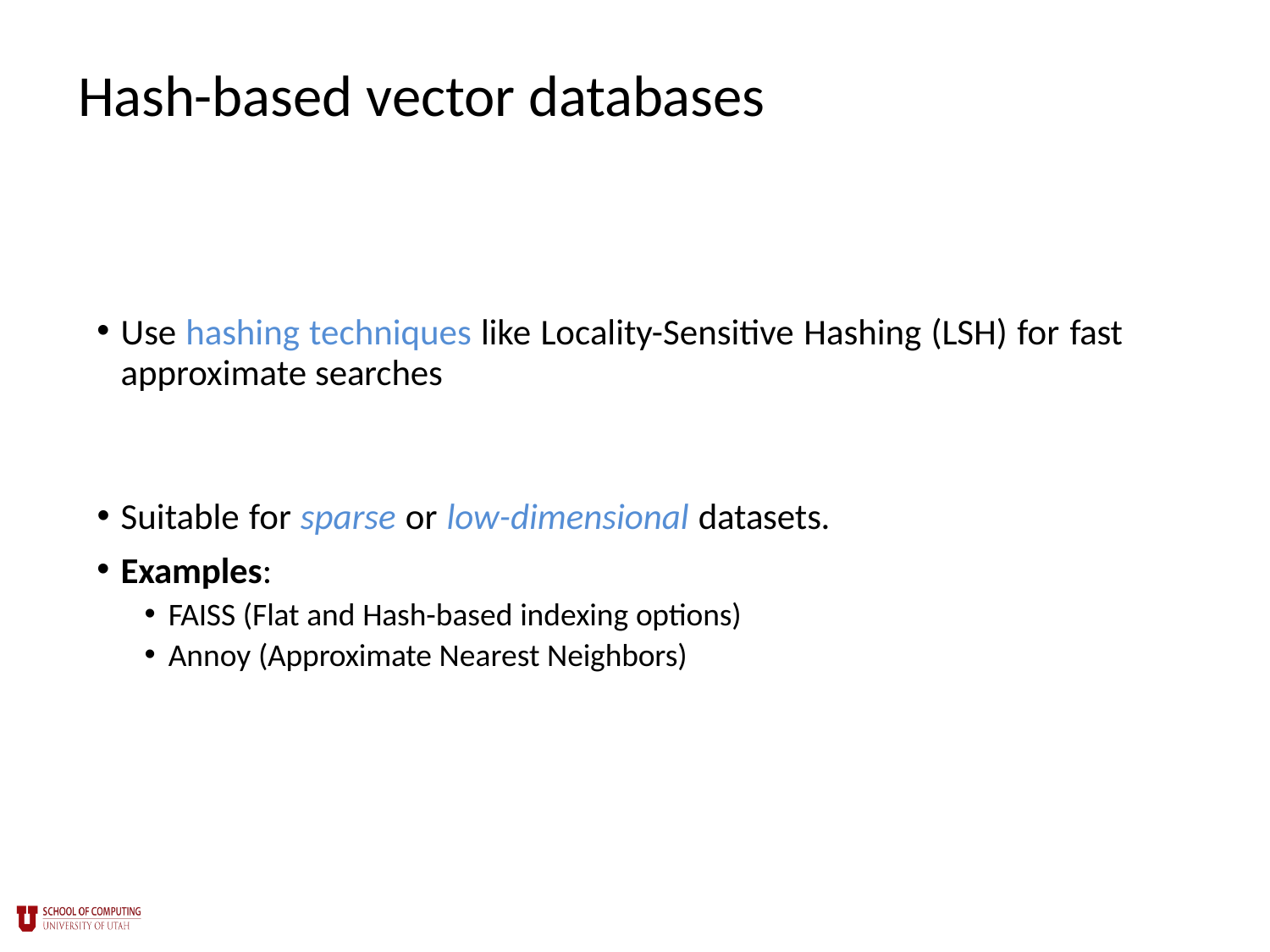

# Hash-based vector databases
Use hashing techniques like Locality-Sensitive Hashing (LSH) for fast approximate searches

Suitable for sparse or low-dimensional datasets.
Examples:
FAISS (Flat and Hash-based indexing options)
Annoy (Approximate Nearest Neighbors)